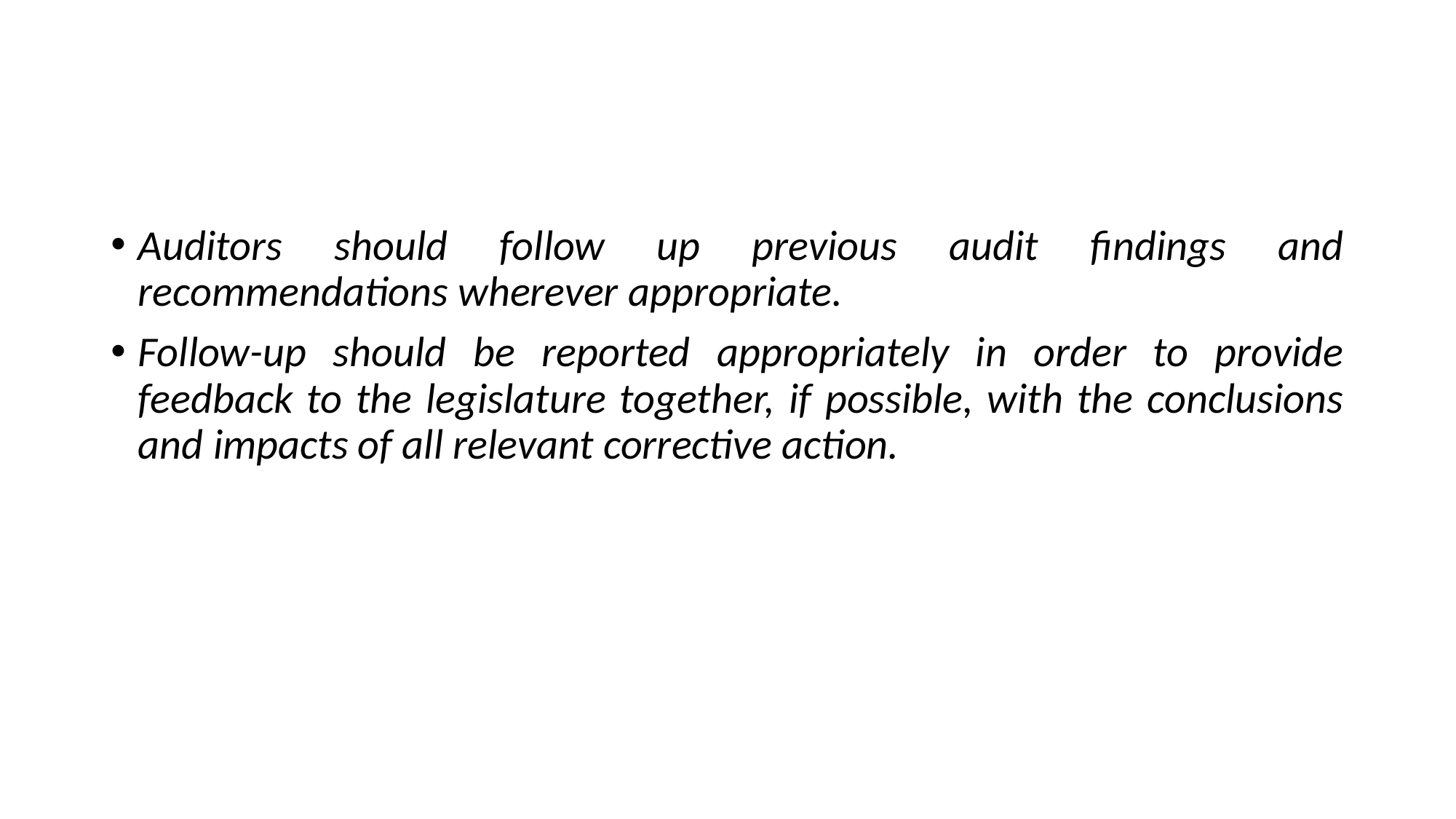

#
Auditors should follow up previous audit findings and recommendations wherever appropriate.
Follow-up should be reported appropriately in order to provide feedback to the legislature together, if possible, with the conclusions and impacts of all relevant corrective action.